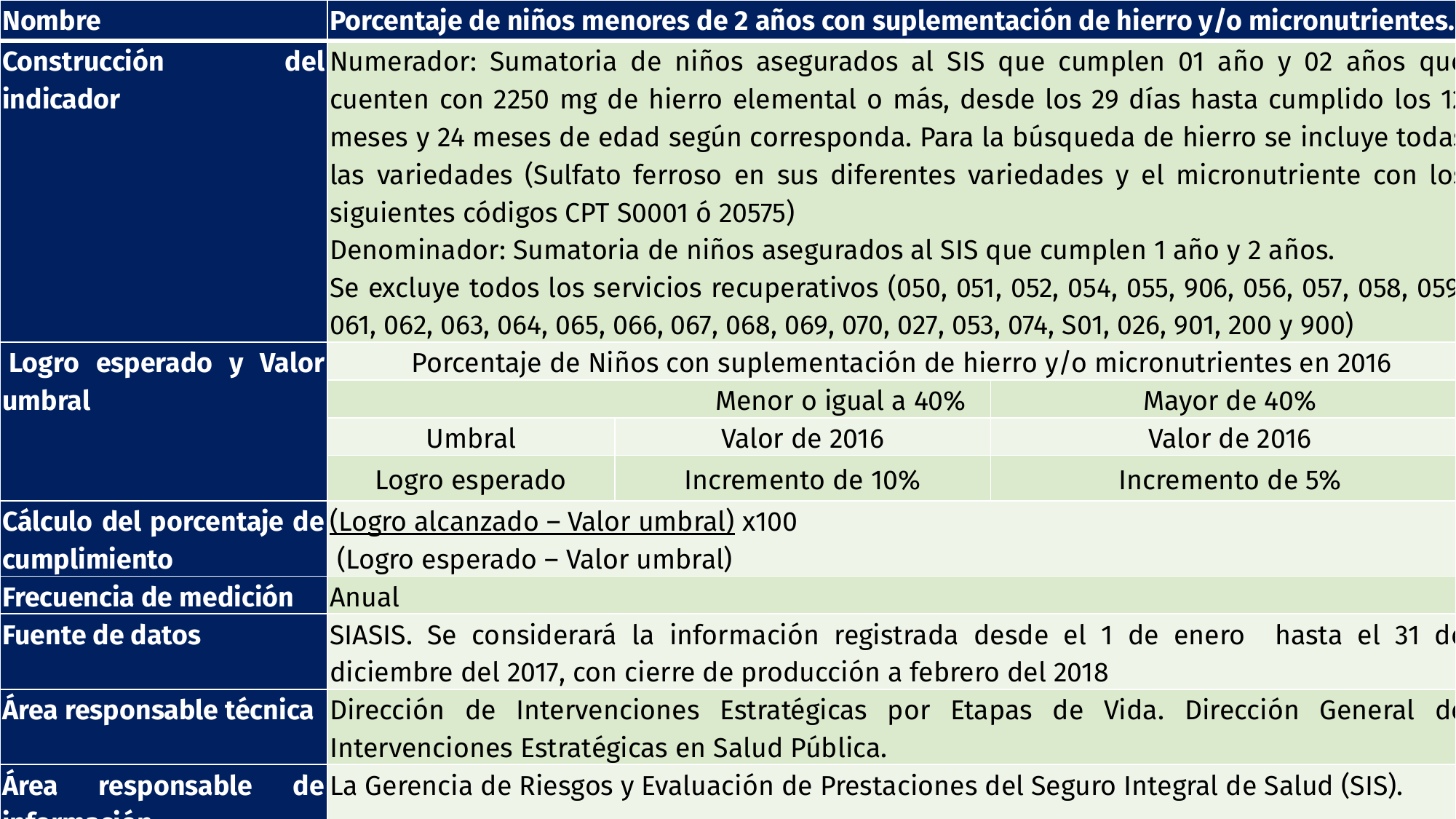

| Nombre | Porcentaje de niños menores de 2 años con suplementación de hierro y/o micronutrientes. |  |  |
| --- | --- | --- | --- |
| Construcción del indicador | Numerador: Sumatoria de niños asegurados al SIS que cumplen 01 año y 02 años que cuenten con 2250 mg de hierro elemental o más, desde los 29 días hasta cumplido los 12 meses y 24 meses de edad según corresponda. Para la búsqueda de hierro se incluye todas las variedades (Sulfato ferroso en sus diferentes variedades y el micronutriente con los siguientes códigos CPT S0001 ó 20575) Denominador: Sumatoria de niños asegurados al SIS que cumplen 1 año y 2 años. Se excluye todos los servicios recuperativos (050, 051, 052, 054, 055, 906, 056, 057, 058, 059, 061, 062, 063, 064, 065, 066, 067, 068, 069, 070, 027, 053, 074, S01, 026, 901, 200 y 900) |  |  |
| Logro esperado y Valor umbral | Porcentaje de Niños con suplementación de hierro y/o micronutrientes en 2016 |  |  |
|  | Menor o igual a 40% |  | Mayor de 40% |
|  | Umbral | Valor de 2016 | Valor de 2016 |
|  | Logro esperado | Incremento de 10% | Incremento de 5% |
| Cálculo del porcentaje de cumplimiento | (Logro alcanzado – Valor umbral) x100 (Logro esperado – Valor umbral) |  |  |
| Frecuencia de medición | Anual |  |  |
| Fuente de datos | SIASIS. Se considerará la información registrada desde el 1 de enero hasta el 31 de diciembre del 2017, con cierre de producción a febrero del 2018 |  |  |
| Área responsable técnica | Dirección de Intervenciones Estratégicas por Etapas de Vida. Dirección General de Intervenciones Estratégicas en Salud Pública. |  |  |
| Área responsable de información | La Gerencia de Riesgos y Evaluación de Prestaciones del Seguro Integral de Salud (SIS). |  |  |